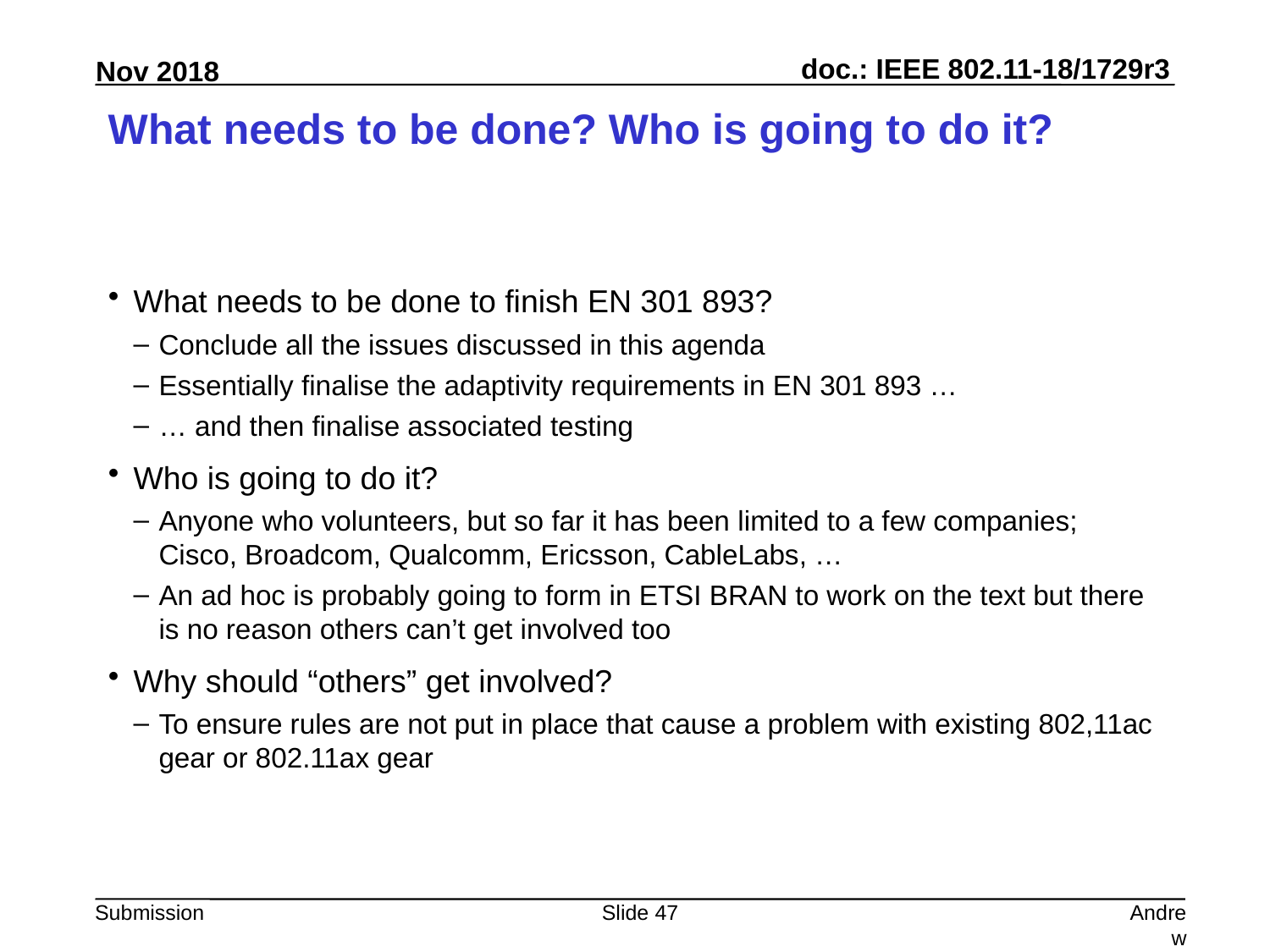

# What needs to be done? Who is going to do it?
What needs to be done to finish EN 301 893?
Conclude all the issues discussed in this agenda
Essentially finalise the adaptivity requirements in EN 301 893 …
… and then finalise associated testing
Who is going to do it?
Anyone who volunteers, but so far it has been limited to a few companies; Cisco, Broadcom, Qualcomm, Ericsson, CableLabs, …
An ad hoc is probably going to form in ETSI BRAN to work on the text but there is no reason others can’t get involved too
Why should “others” get involved?
To ensure rules are not put in place that cause a problem with existing 802,11ac gear or 802.11ax gear

Slide 47
Andrew Myles, Cisco